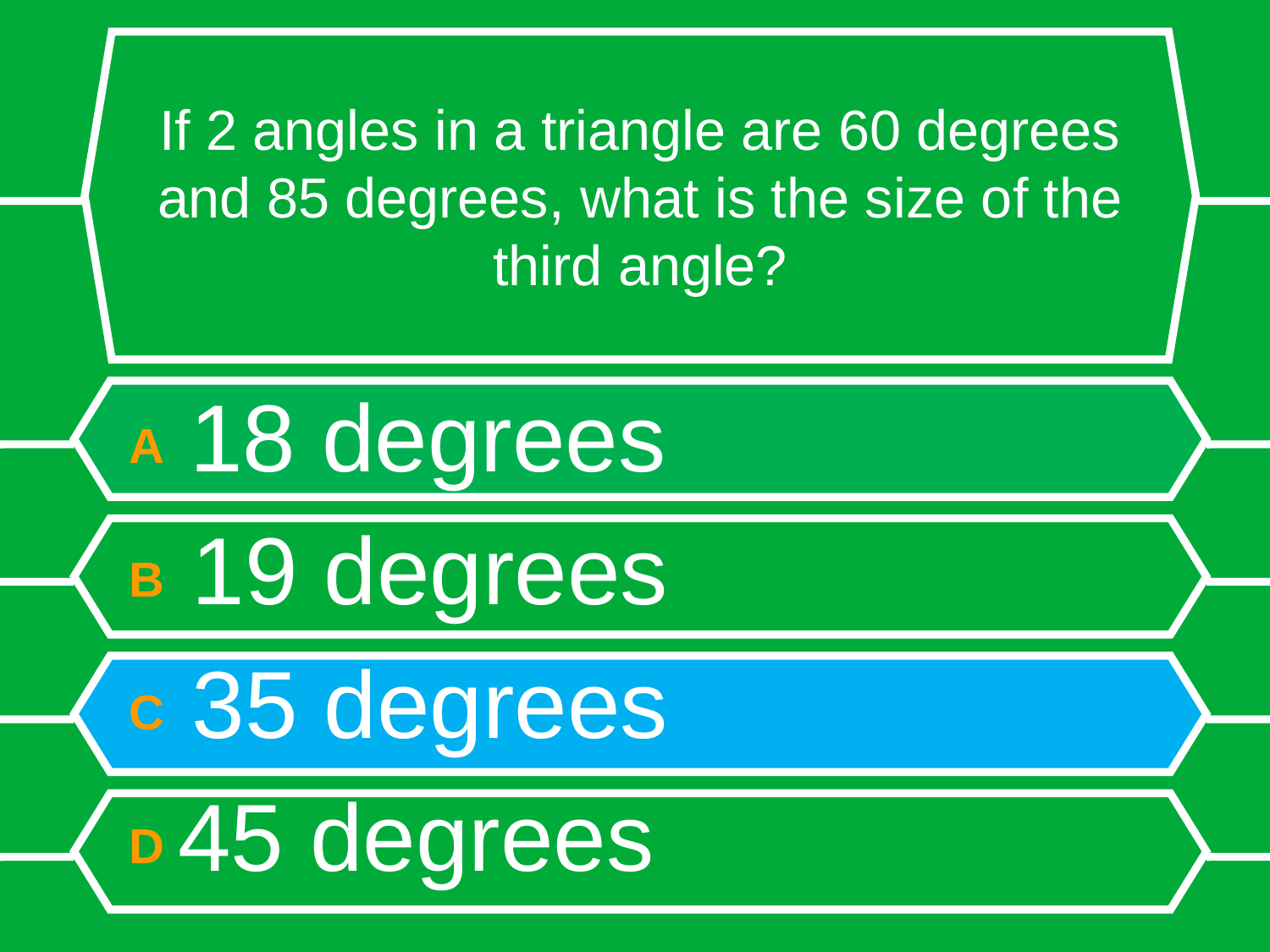

# If 2 angles in a triangle are 60 degrees and 85 degrees, what is the size of the third angle?

A  18 degrees
B  19 degrees
C  35 degrees
D 45 degrees